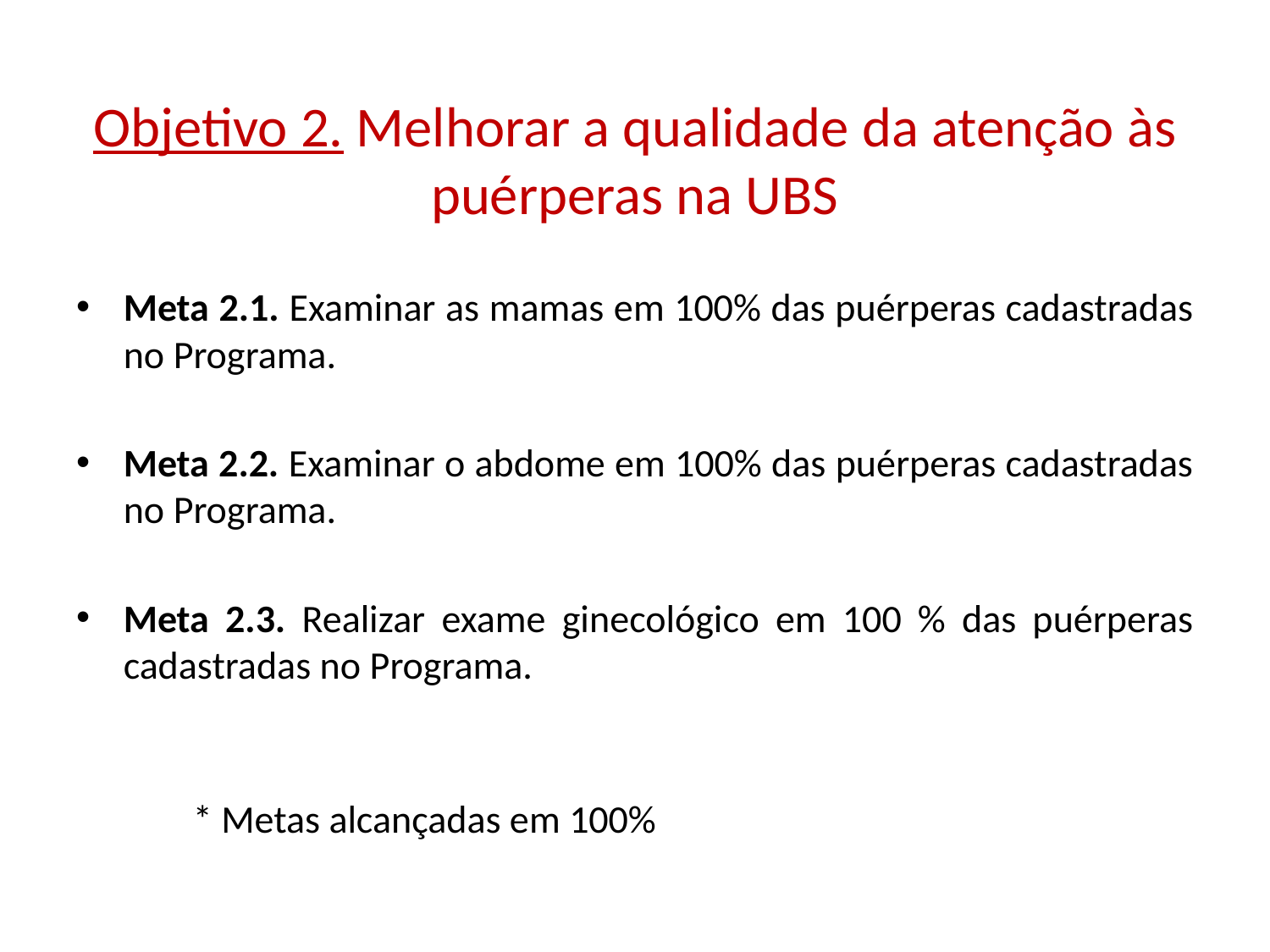

# Objetivo 2. Melhorar a qualidade da atenção às puérperas na UBS
Meta 2.1. Examinar as mamas em 100% das puérperas cadastradas no Programa.

Meta 2.2. Examinar o abdome em 100% das puérperas cadastradas no Programa.

Meta 2.3. Realizar exame ginecológico em 100 % das puérperas cadastradas no Programa.

		* Metas alcançadas em 100%